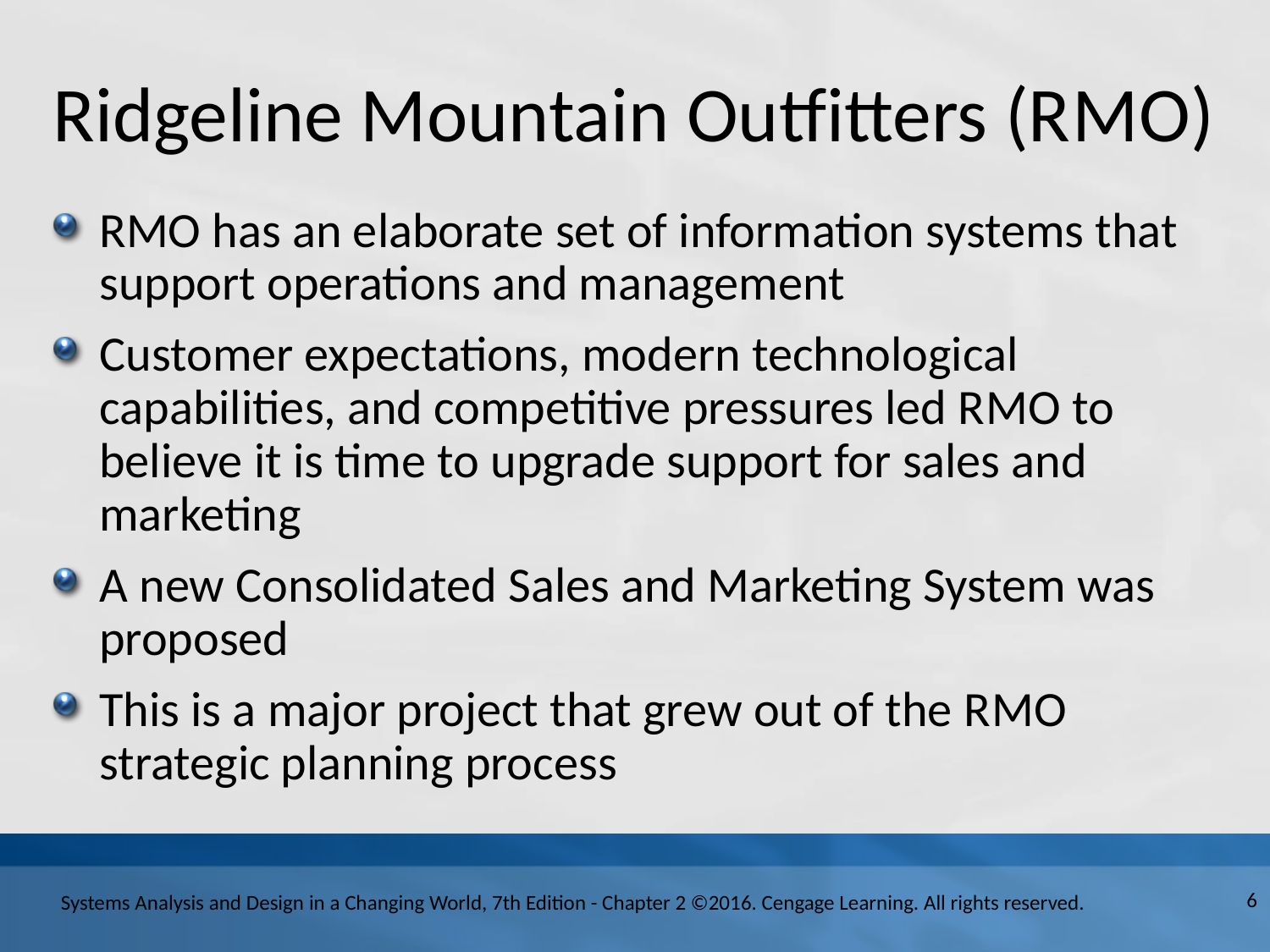

# Ridgeline Mountain Outfitters (R M O)
RMO has an elaborate set of information systems that support operations and management
Customer expectations, modern technological capabilities, and competitive pressures led R M O to believe it is time to upgrade support for sales and marketing
A new Consolidated Sales and Marketing System was proposed
This is a major project that grew out of the R M O strategic planning process
6